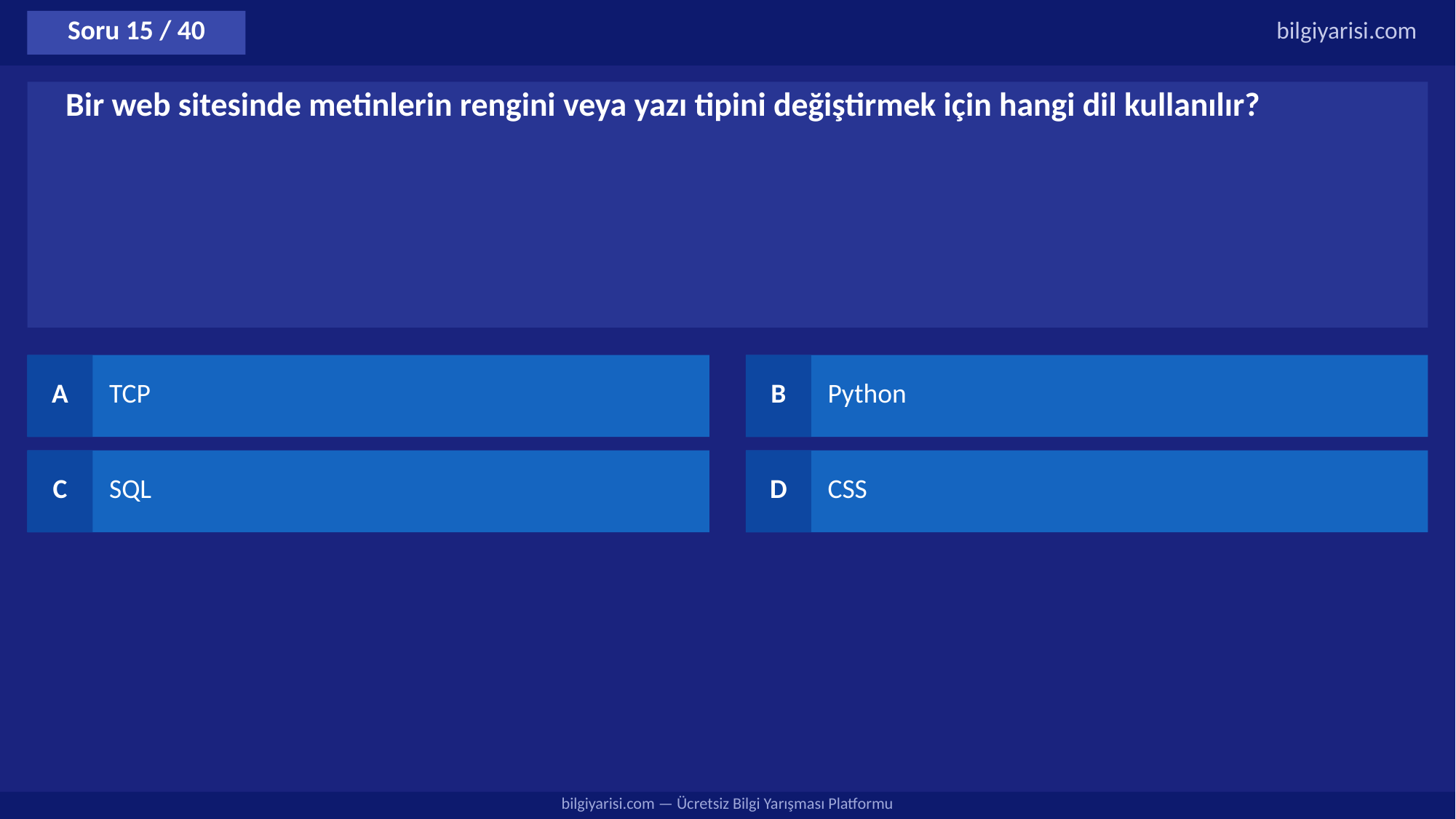

Soru 15 / 40
bilgiyarisi.com

Bir web sitesinde metinlerin rengini veya yazı tipini değiştirmek için hangi dil kullanılır?

A
TCP

B
Python

C
SQL

D
CSS
bilgiyarisi.com — Ücretsiz Bilgi Yarışması Platformu